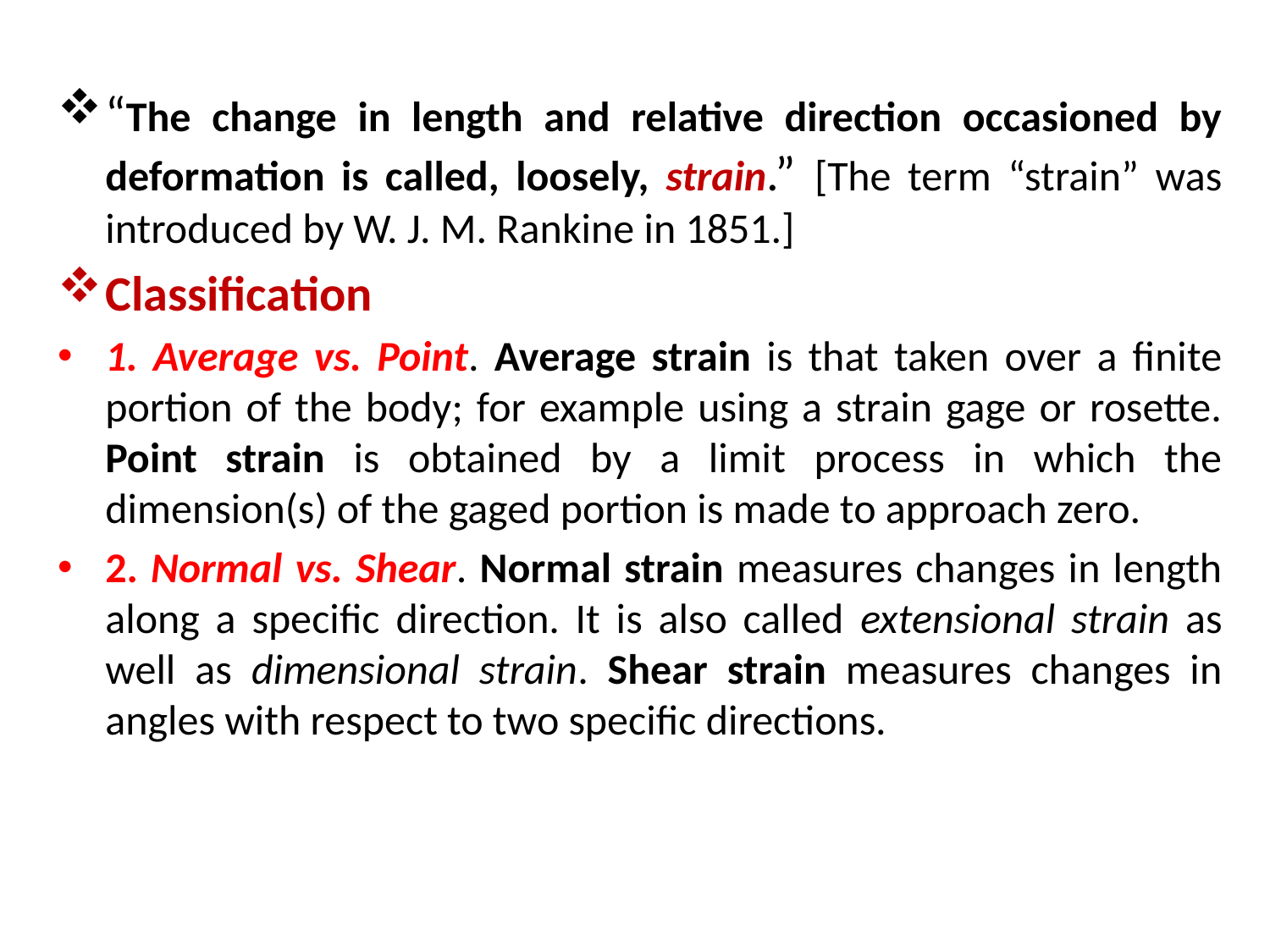

“The change in length and relative direction occasioned by deformation is called, loosely, strain.” [The term “strain” was introduced by W. J. M. Rankine in 1851.]
Classification
1. Average vs. Point. Average strain is that taken over a finite portion of the body; for example using a strain gage or rosette. Point strain is obtained by a limit process in which the dimension(s) of the gaged portion is made to approach zero.
2. Normal vs. Shear. Normal strain measures changes in length along a specific direction. It is also called extensional strain as well as dimensional strain. Shear strain measures changes in angles with respect to two specific directions.